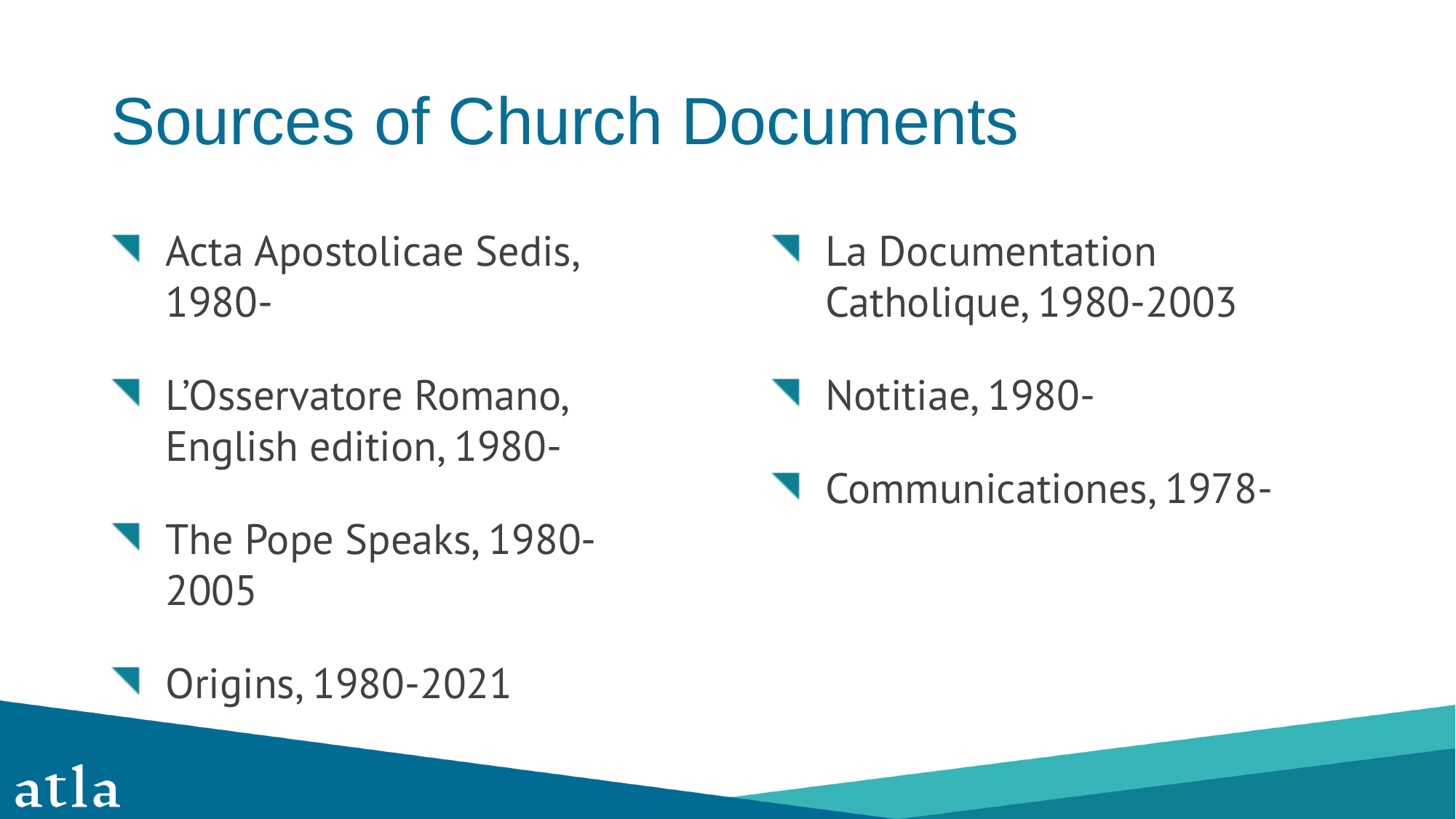

# Sources of Church Documents
Acta Apostolicae Sedis, 1980-
L’Osservatore Romano, English edition, 1980-
The Pope Speaks, 1980-2005
Origins, 1980-2021

La Documentation Catholique, 1980-2003
Notitiae, 1980-
Communicationes, 1978-